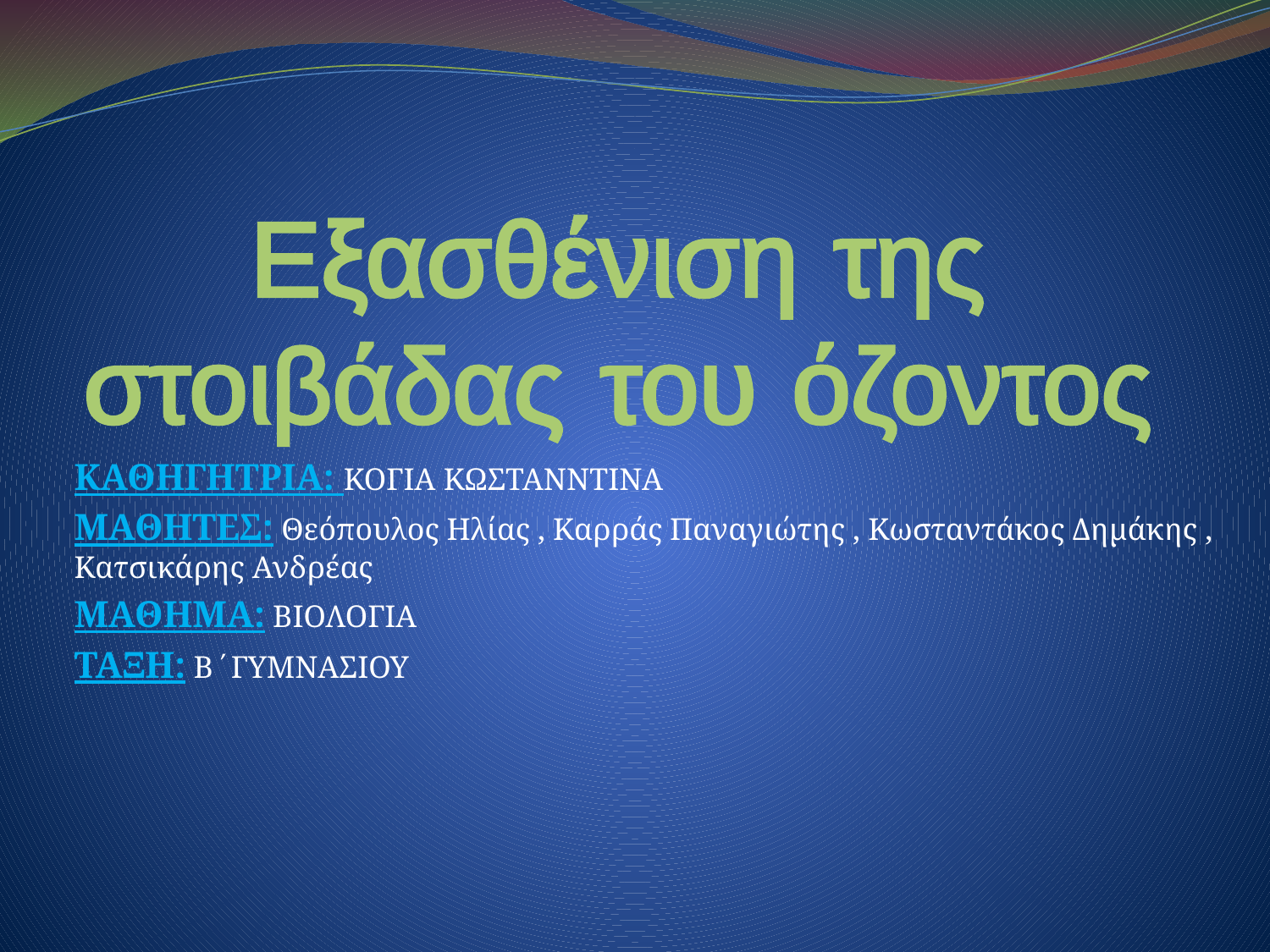

# Εξασθένιση της στοιβάδας του όζοντος
ΚΑΘΗΓΗΤΡΙΑ: ΚΟΓΙΑ ΚΩΣΤΑΝΝΤΙΝΑ
ΜΑΘΗΤΕΣ: Θεόπουλος Ηλίας , Καρράς Παναγιώτης , Κωσταντάκος Δημάκης , Κατσικάρης Ανδρέας
ΜΑΘΗΜΑ: ΒΙΟΛΟΓΙΑ
ΤΑΞΗ: Β΄ΓΥΜΝΑΣΙΟΥ